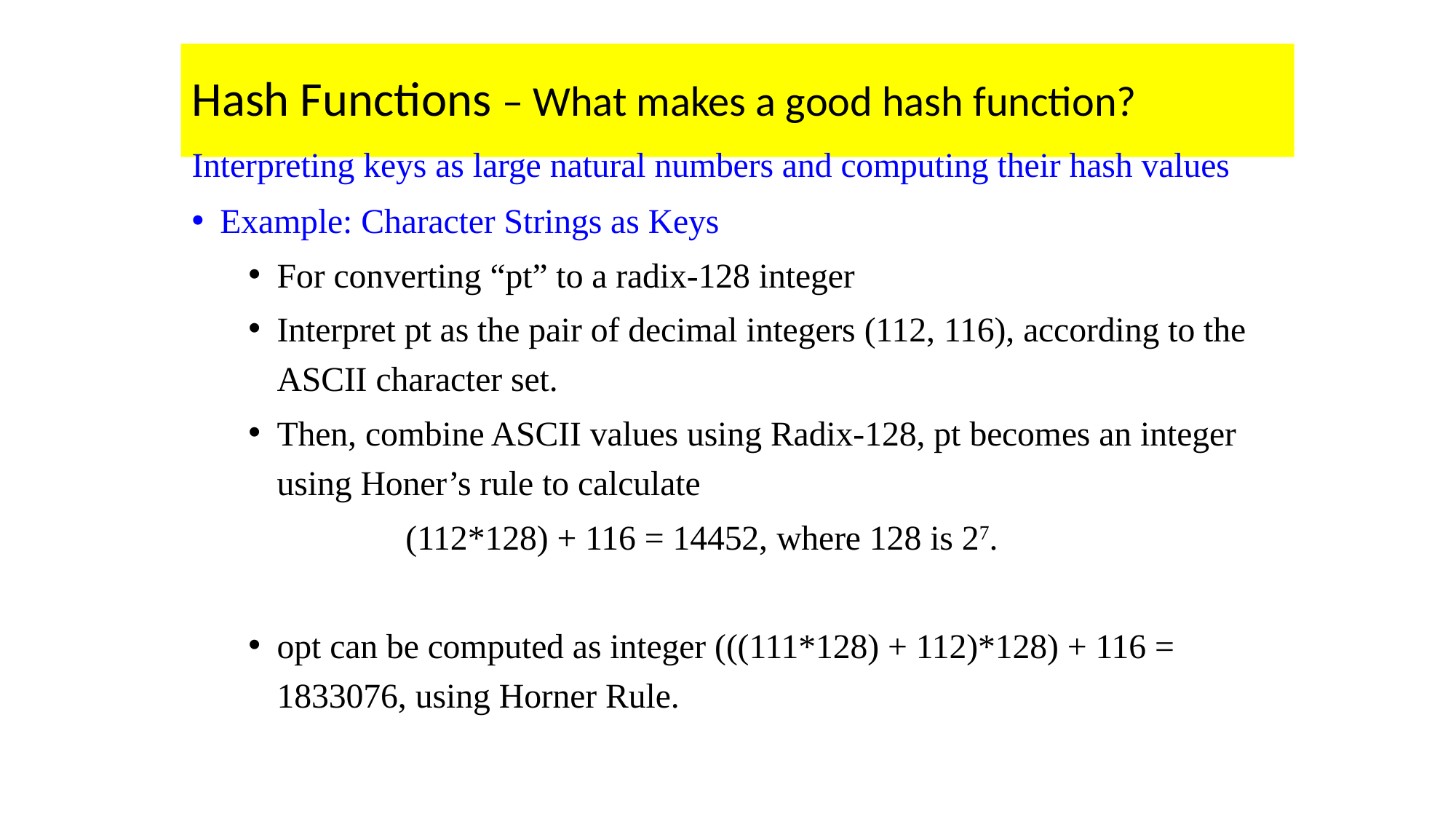

# Hash Functions – What makes a good hash function?
Interpreting keys as large natural numbers and computing their hash values
Example: Character Strings as Keys
For converting “pt” to a radix-128 integer
Interpret pt as the pair of decimal integers (112, 116), according to the ASCII character set.
Then, combine ASCII values using Radix-128, pt becomes an integer using Honer’s rule to calculate
                  (112*128) + 116 = 14452, where 128 is 27.

opt can be computed as integer (((111*128) + 112)*128) + 116 = 1833076, using Horner Rule.